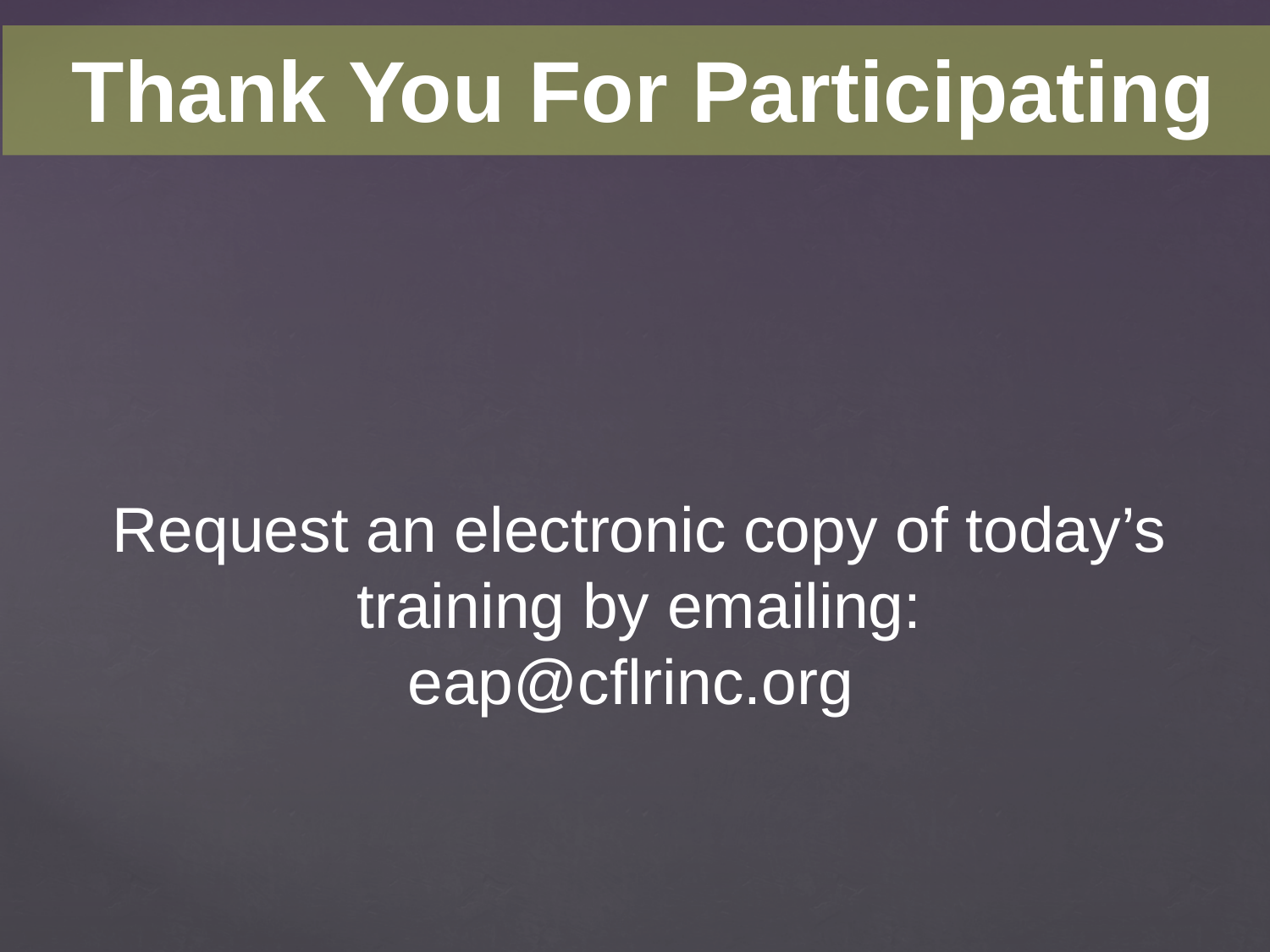

Thank You For Participating

Request an electronic copy of today’s training by emailing:
eap@cflrinc.org